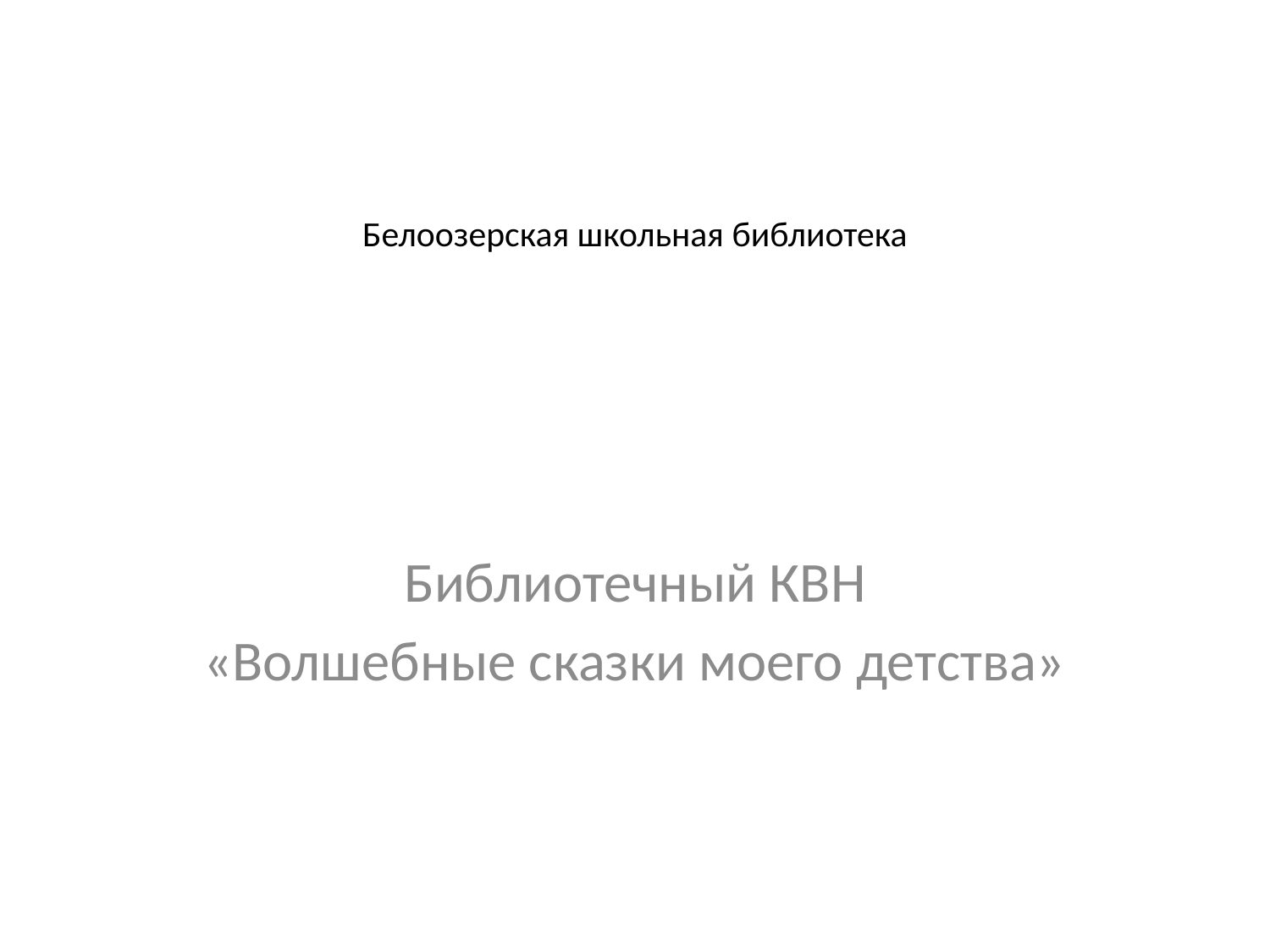

# Белоозерская школьная библиотека
Библиотечный КВН
«Волшебные сказки моего детства»